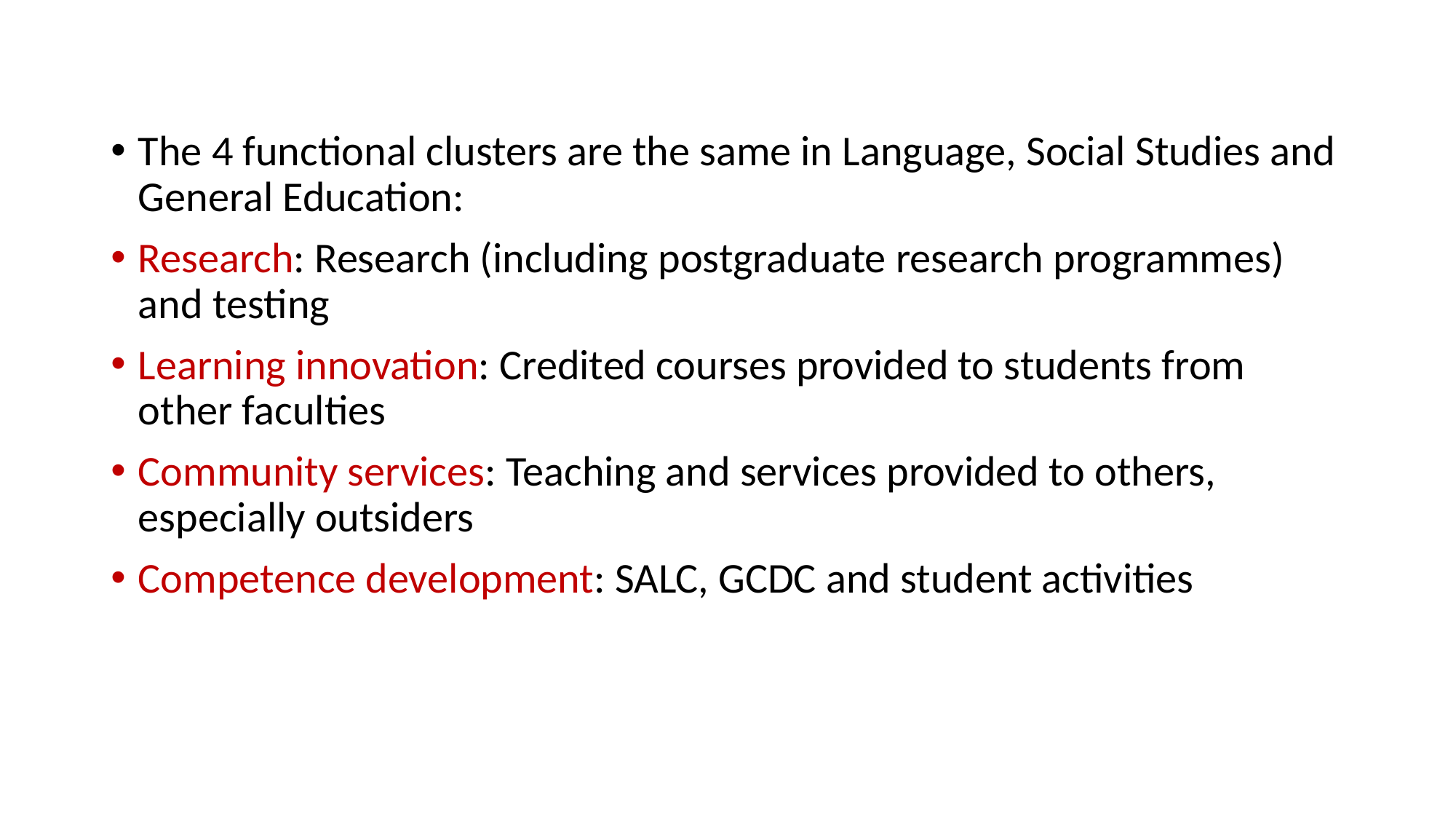

#
The 4 functional clusters are the same in Language, Social Studies and General Education:
Research: Research (including postgraduate research programmes) and testing
Learning innovation: Credited courses provided to students from other faculties
Community services: Teaching and services provided to others, especially outsiders
Competence development: SALC, GCDC and student activities